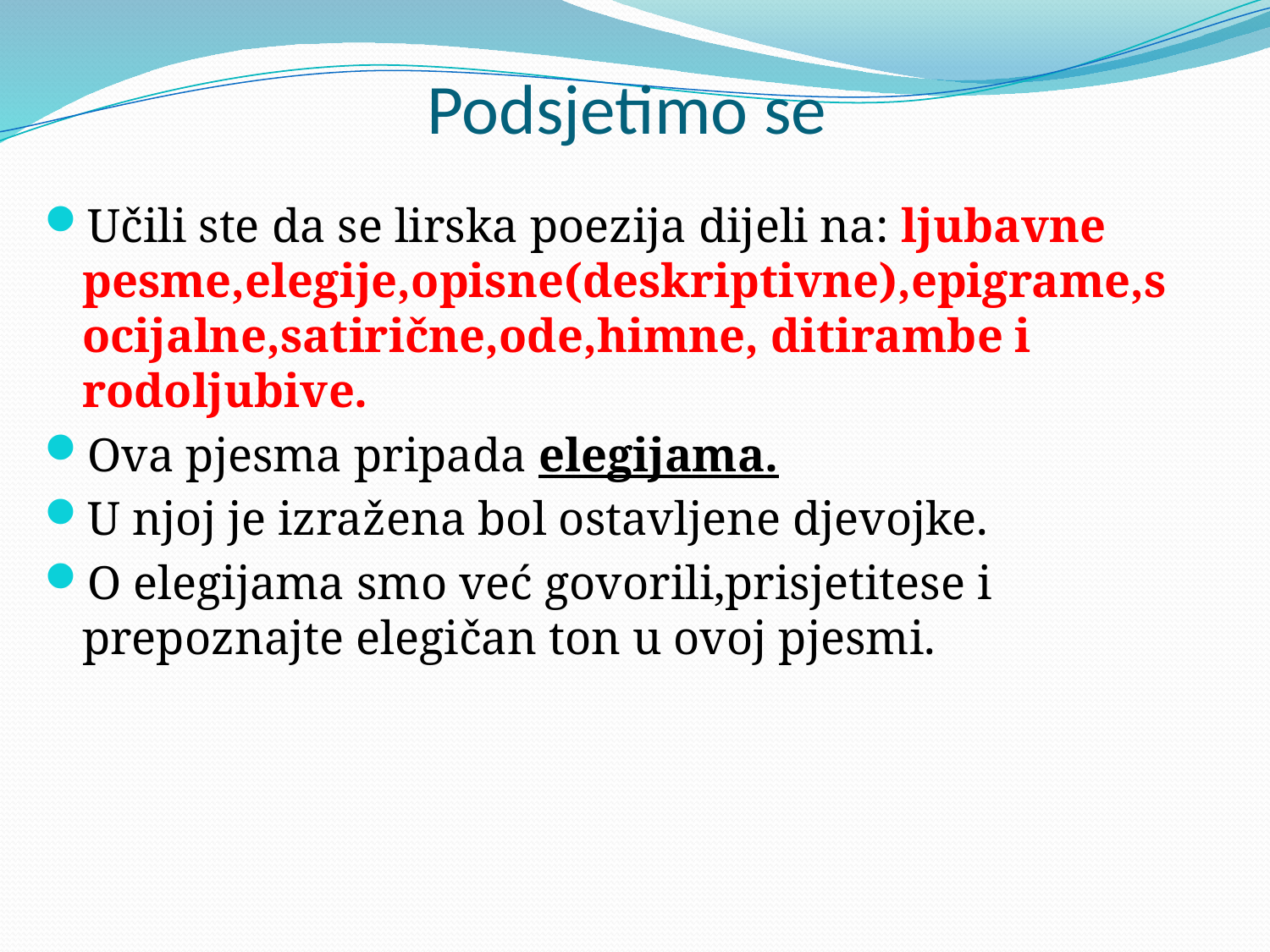

# Podsjetimo se
Učili ste da se lirska poezija dijeli na: ljubavne pesme,elegije,opisne(deskriptivne),epigrame,socijalne,satirične,ode,himne, ditirambe i rodoljubive.
Ova pjesma pripada elegijama.
U njoj je izražena bol ostavljene djevojke.
O elegijama smo već govorili,prisjetitese i prepoznajte elegičan ton u ovoj pjesmi.